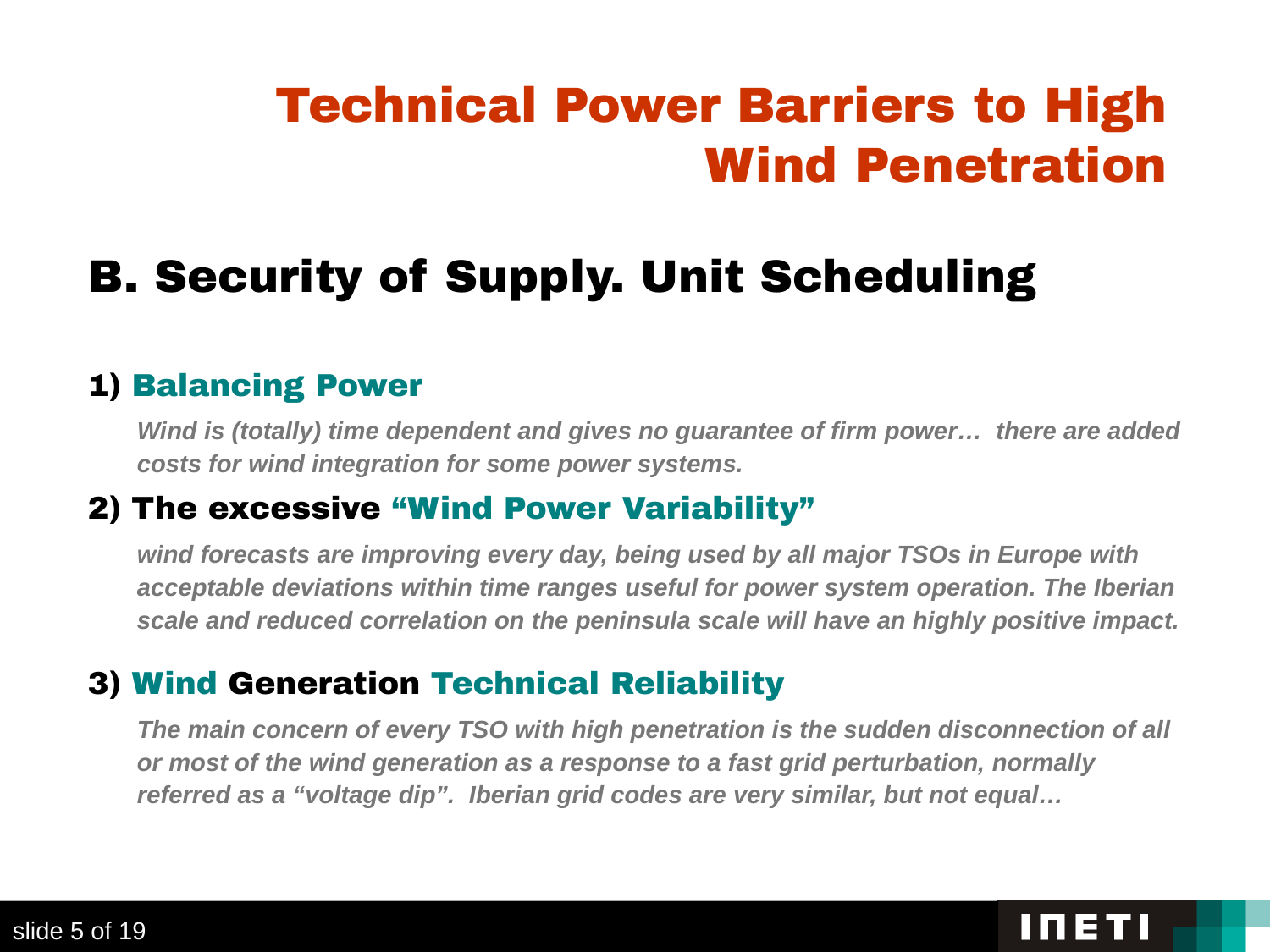

Technical Power Barriers to High Wind Penetration
B. Security of Supply. Unit Scheduling

1) Balancing Power
	Wind is (totally) time dependent and gives no guarantee of firm power…  there are added costs for wind integration for some power systems.
2) The excessive “Wind Power Variability”
	wind forecasts are improving every day, being used by all major TSOs in Europe with acceptable deviations within time ranges useful for power system operation. The Iberian scale and reduced correlation on the peninsula scale will have an highly positive impact.

3) Wind Generation Technical Reliability
	The main concern of every TSO with high penetration is the sudden disconnection of all or most of the wind generation as a response to a fast grid perturbation, normally referred as a “voltage dip”.  Iberian grid codes are very similar, but not equal…
slide 5 of 19